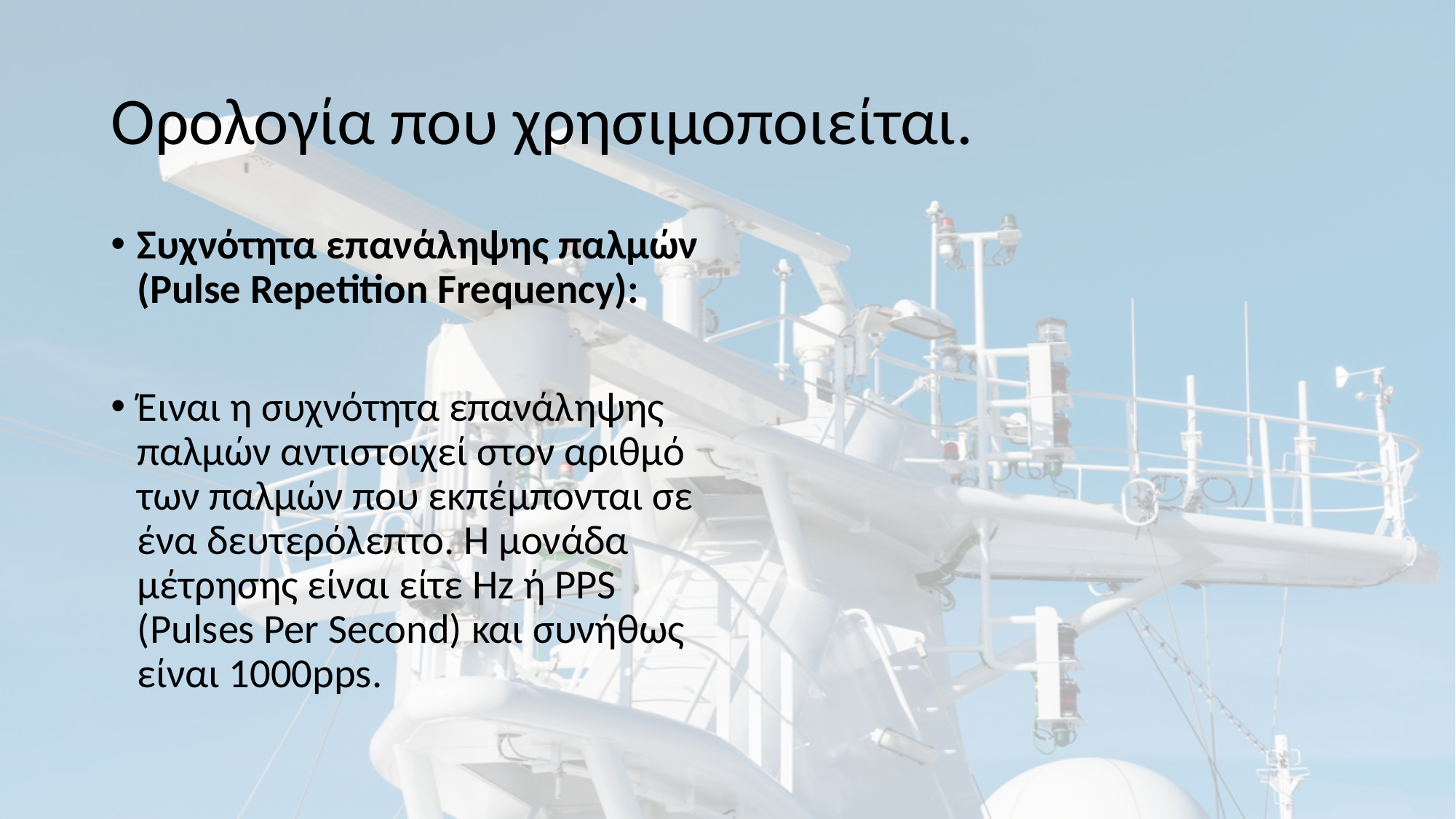

# Ορολογία που χρησιμοποιείται.
Συχνότητα επανάληψης παλμών (Pulse Repetition Frequency):

Έιναι η συχνότητα επανάληψης παλμών αντιστοιχεί στον αριθμό των παλμών που εκπέμπονται σε ένα δευτερόλεπτο. Η μονάδα μέτρησης είναι είτε Hz ή PPS (Pulses Per Second) και συνήθως είναι 1000pps.